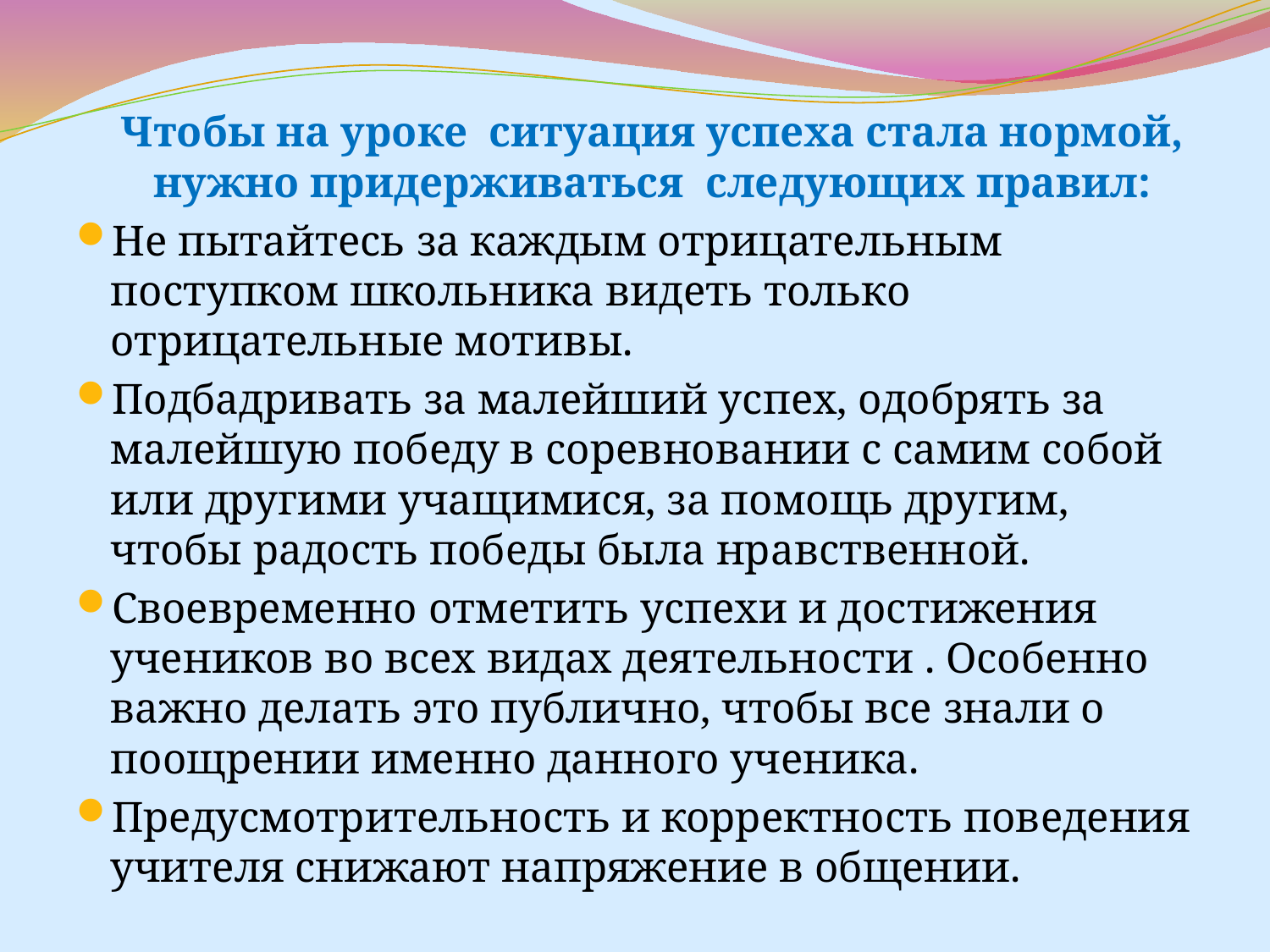

Чтобы на уроке  ситуация успеха стала нормой, нужно придерживаться  следующих правил:
Не пытайтесь за каждым отрицательным поступком школьника видеть только отрицательные мотивы.
Подбадривать за малейший успех, одобрять за малейшую победу в соревновании с самим собой или другими учащимися, за помощь другим, чтобы радость победы была нравственной.
Своевременно отметить успехи и достижения учеников во всех видах деятельности . Особенно важно делать это публично, чтобы все знали о поощрении именно данного ученика.
Предусмотрительность и корректность поведения учителя снижают напряжение в общении.